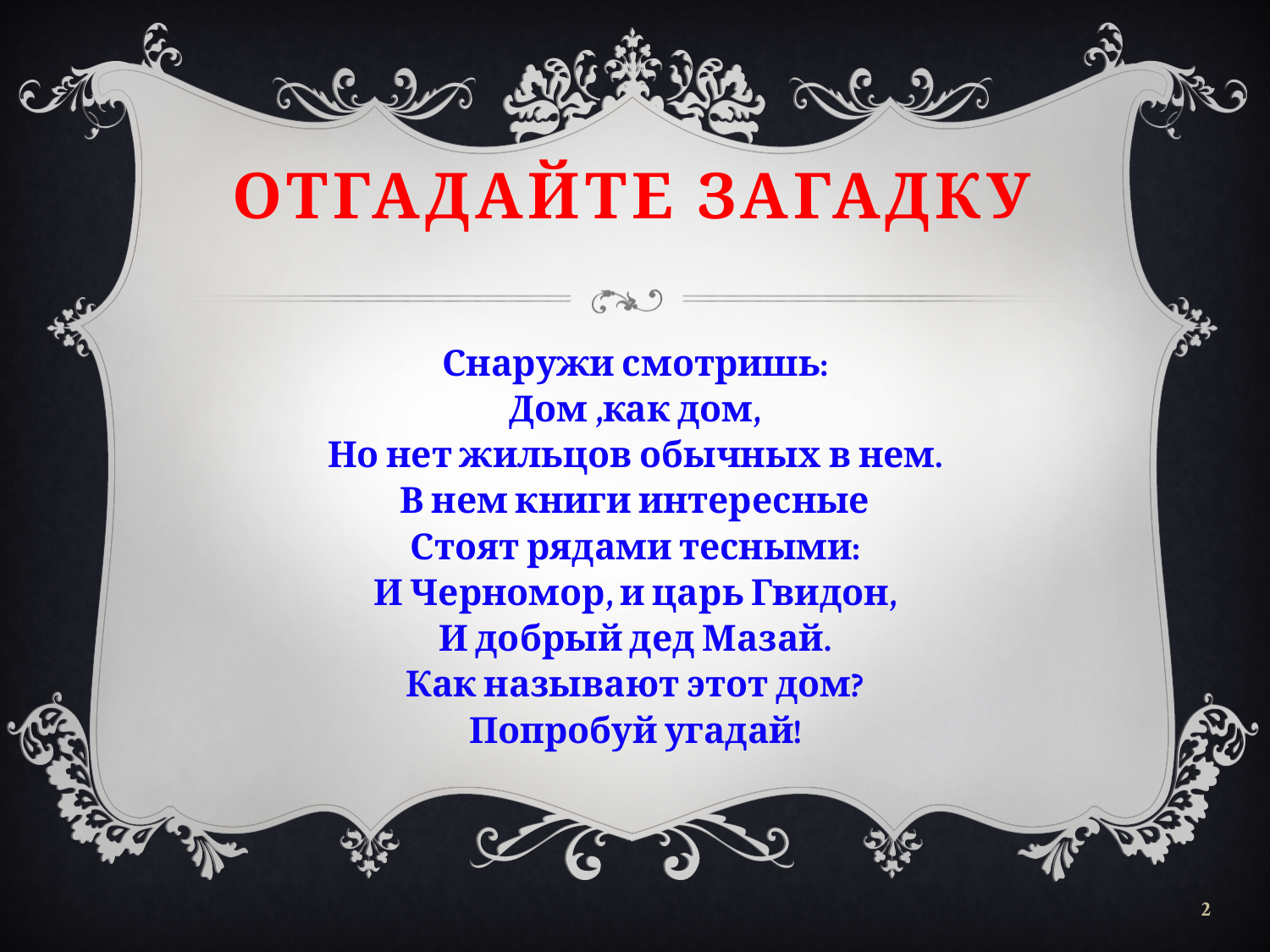

# Отгадайте загадку
Снаружи смотришь:
Дом ,как дом,
Но нет жильцов обычных в нем.
В нем книги интересные
Стоят рядами тесными:
И Черномор, и царь Гвидон,
И добрый дед Мазай.
Как называют этот дом?
Попробуй угадай!

2